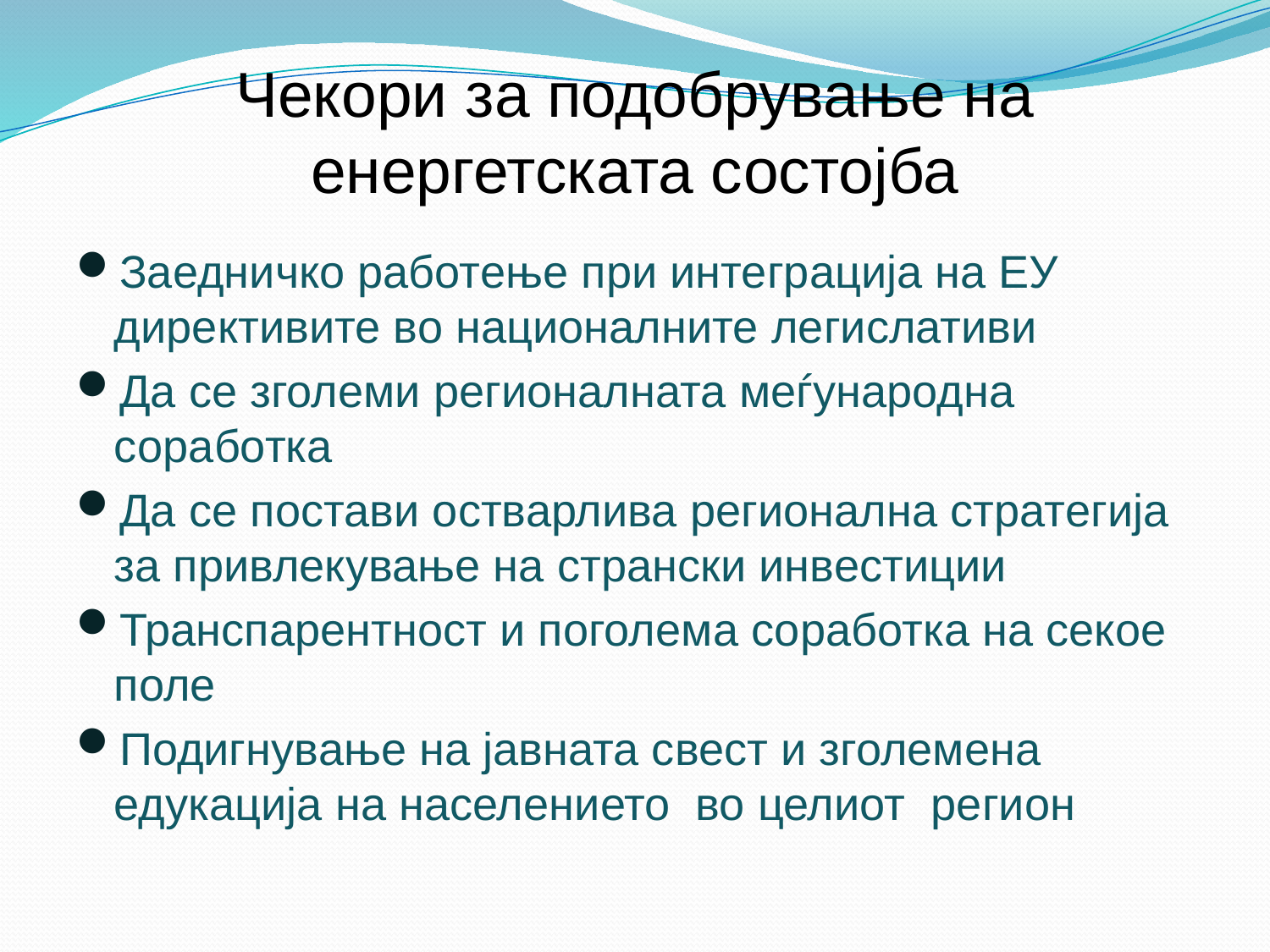

# Чекори за подобрување на енергетската состојба
Заедничко работење при интеграција на ЕУ директивите во националните легислативи
Да се зголеми регионалната меѓународна соработка
Да се постави остварлива регионална стратегија за привлекување на странски инвестиции
Транспарентност и поголема соработка на секое поле
Подигнување на јавната свест и зголемена едукација на населението  во целиот  регион